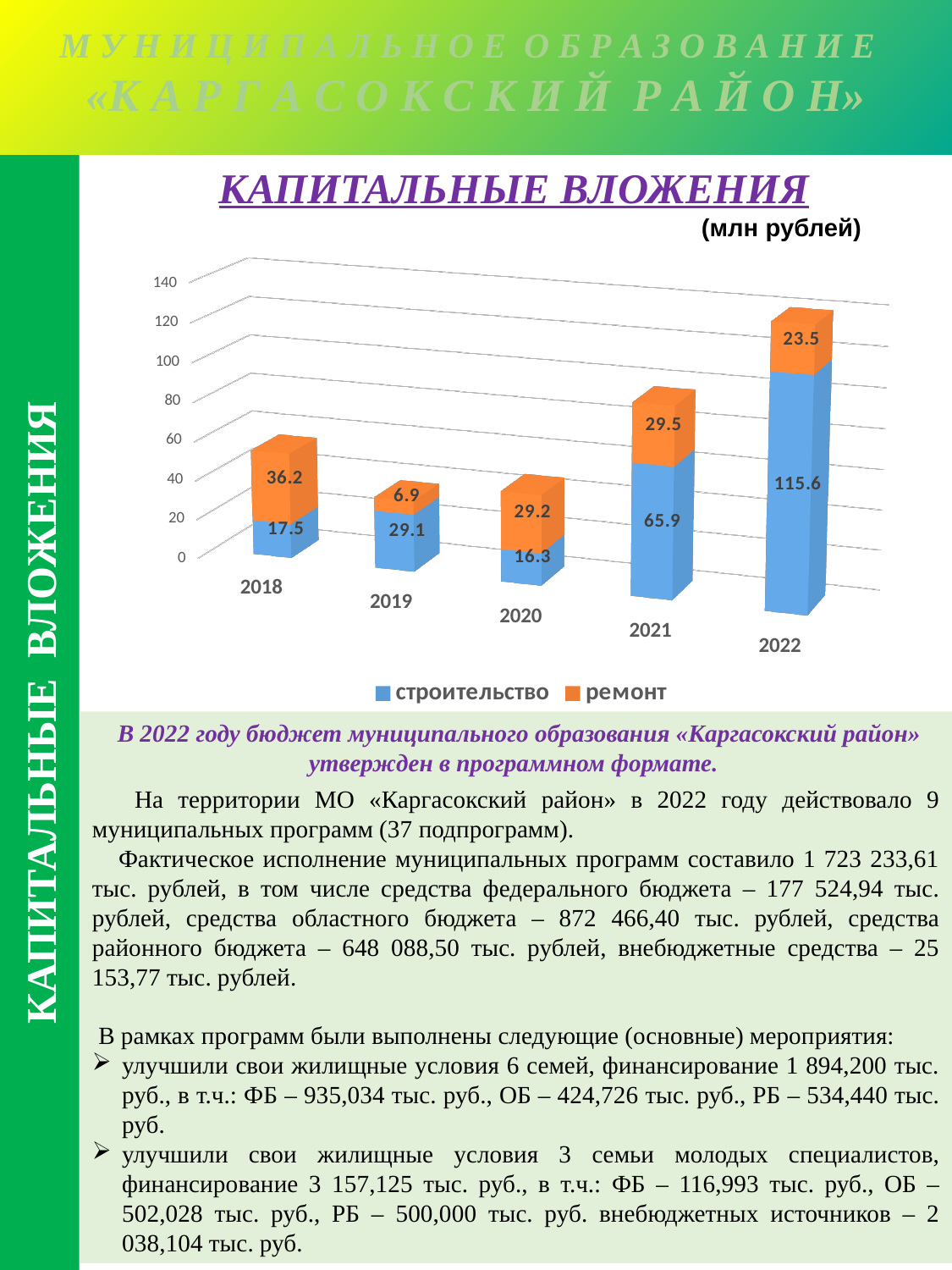

М У Н И Ц И П А Л Ь Н О Е  О Б Р А З О В А Н И Е
«К А Р Г А С О К С К И Й  Р А Й О Н»

М У Н И Ц И П А Л Ь Н О Е  О Б Р А З О В А Н И Е
«К А Р Г А С О К С К И Й  Р А Й О Н»
Капитальные вложения
(млн рублей)

[unsupported chart]

КАПИТАЛЬНЫЕ  ВЛОЖЕНИЯ
 В 2022 году бюджет муниципального образования «Каргасокский район» утвержден в программном формате.

   На территории МО «Каргасокский район» в 2022 году действовало 9 муниципальных программ (37 подпрограмм).
   Фактическое исполнение муниципальных программ составило 1 723 233,61 тыс. рублей, в том числе средства федерального бюджета – 177 524,94 тыс. рублей, средства областного бюджета – 872 466,40 тыс. рублей, средства районного бюджета – 648 088,50 тыс. рублей, внебюджетные средства – 25 153,77 тыс. рублей.

 В рамках программ были выполнены следующие (основные) мероприятия:
улучшили свои жилищные условия 6 семей, финансирование 1 894,200 тыс. руб., в т.ч.: ФБ – 935,034 тыс. руб., ОБ – 424,726 тыс. руб., РБ – 534,440 тыс. руб.
улучшили свои жилищные условия 3 семьи молодых специалистов, финансирование 3 157,125 тыс. руб., в т.ч.: ФБ – 116,993 тыс. руб., ОБ –502,028 тыс. руб., РБ – 500,000 тыс. руб. внебюджетных источников – 2 038,104 тыс. руб.
29